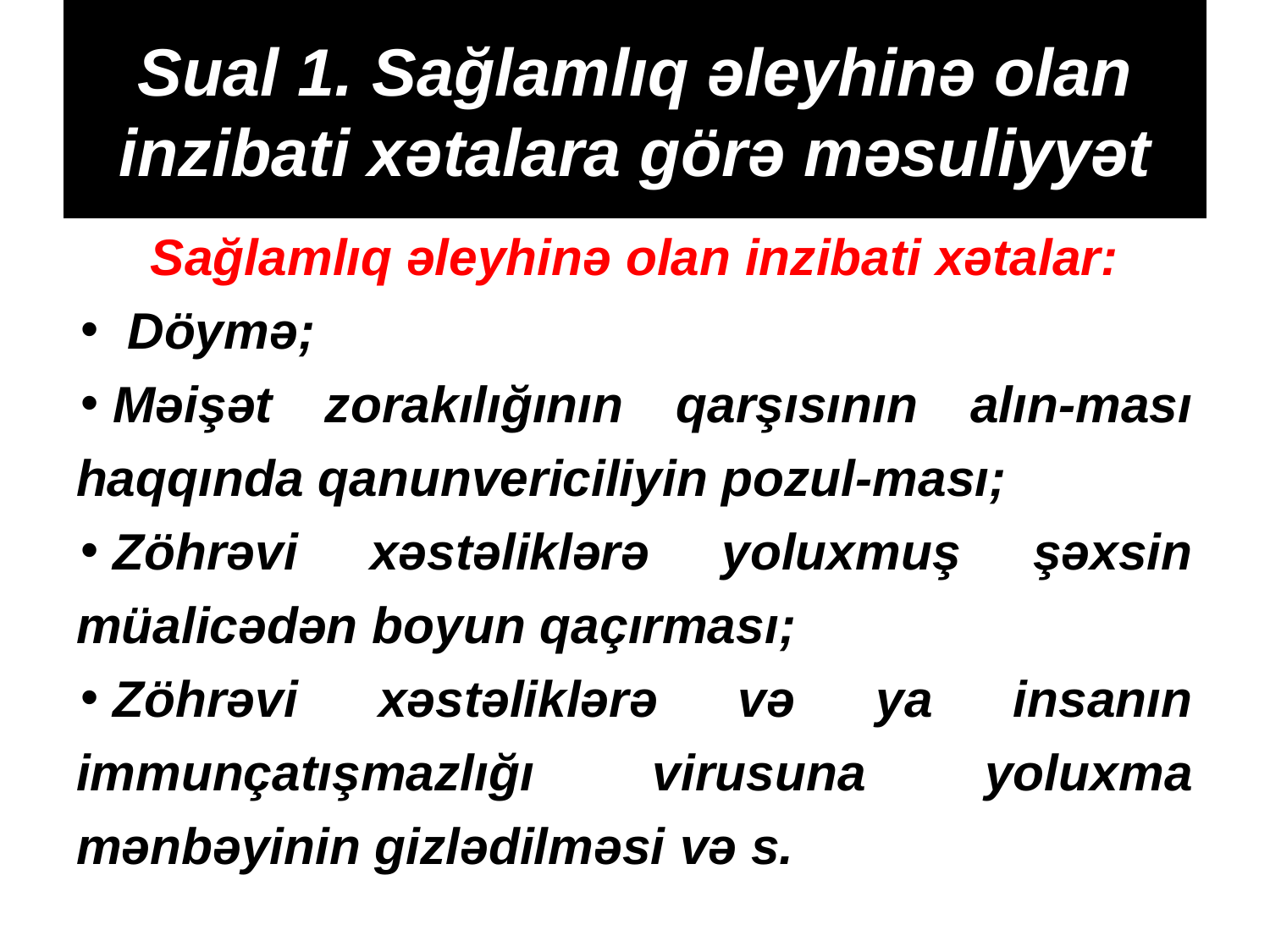

# Sual 1. Sağlamlıq əleyhinə olan inzibati xətalara görə məsuliyyət
Sağlamlıq əleyhinə olan inzibati xətalar:
 Döymə;
Məişət zorakılığının qarşısının alın-ması haqqında qanunvericiliyin pozul-ması;
Zöhrəvi xəstəliklərə yoluxmuş şəxsin müalicədən boyun qaçırması;
Zöhrəvi xəstəliklərə və ya insanın immunçatışmazlığı virusuna yoluxma mənbəyinin gizlədilməsi və s.